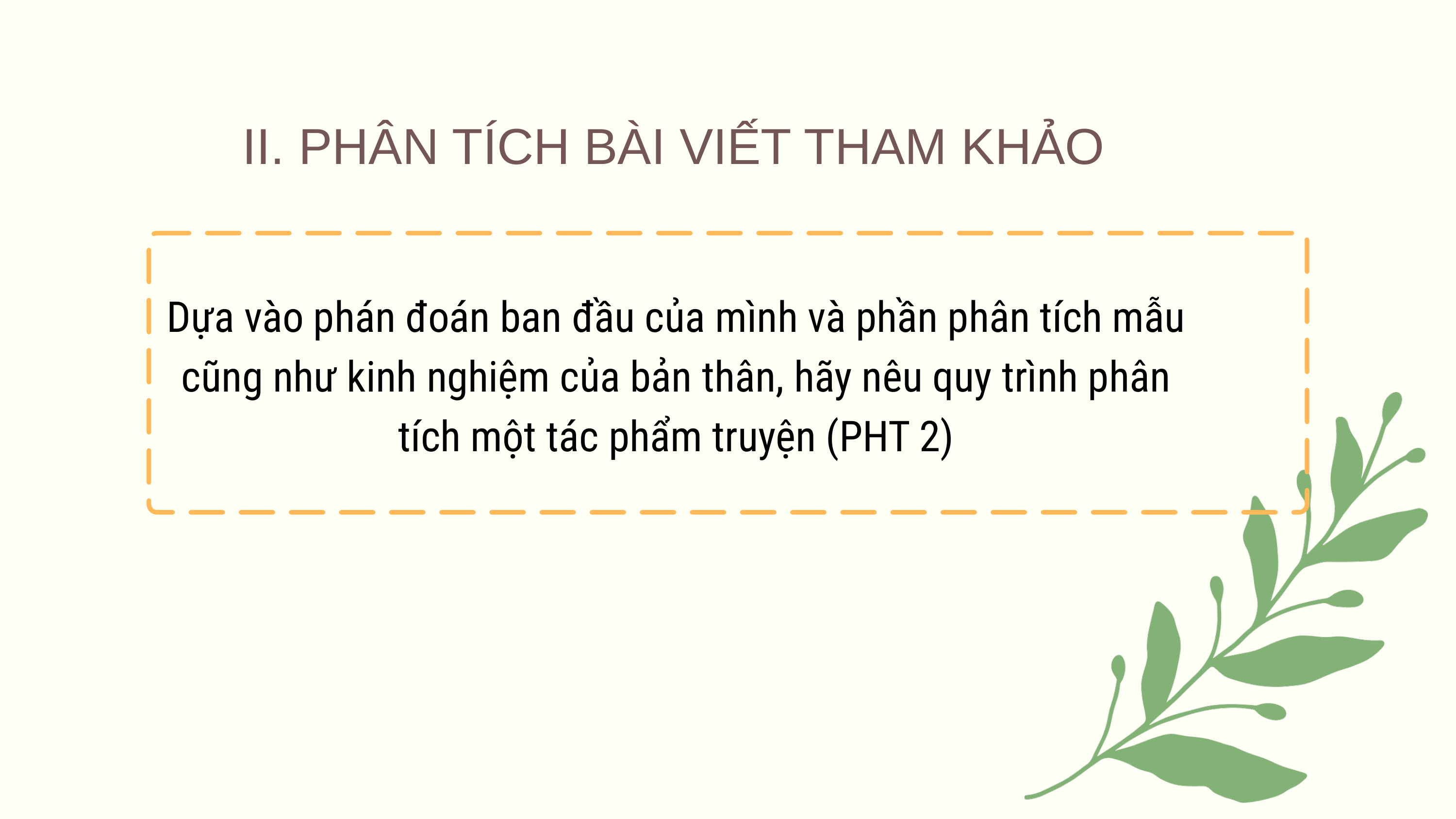

II. PHÂN TÍCH BÀI VIẾT THAM KHẢO

Dựa vào phán đoán ban đầu của mình và phần phân tích mẫu cũng như kinh nghiệm của bản thân, hãy nêu quy trình phân tích một tác phẩm truyện (PHT 2)